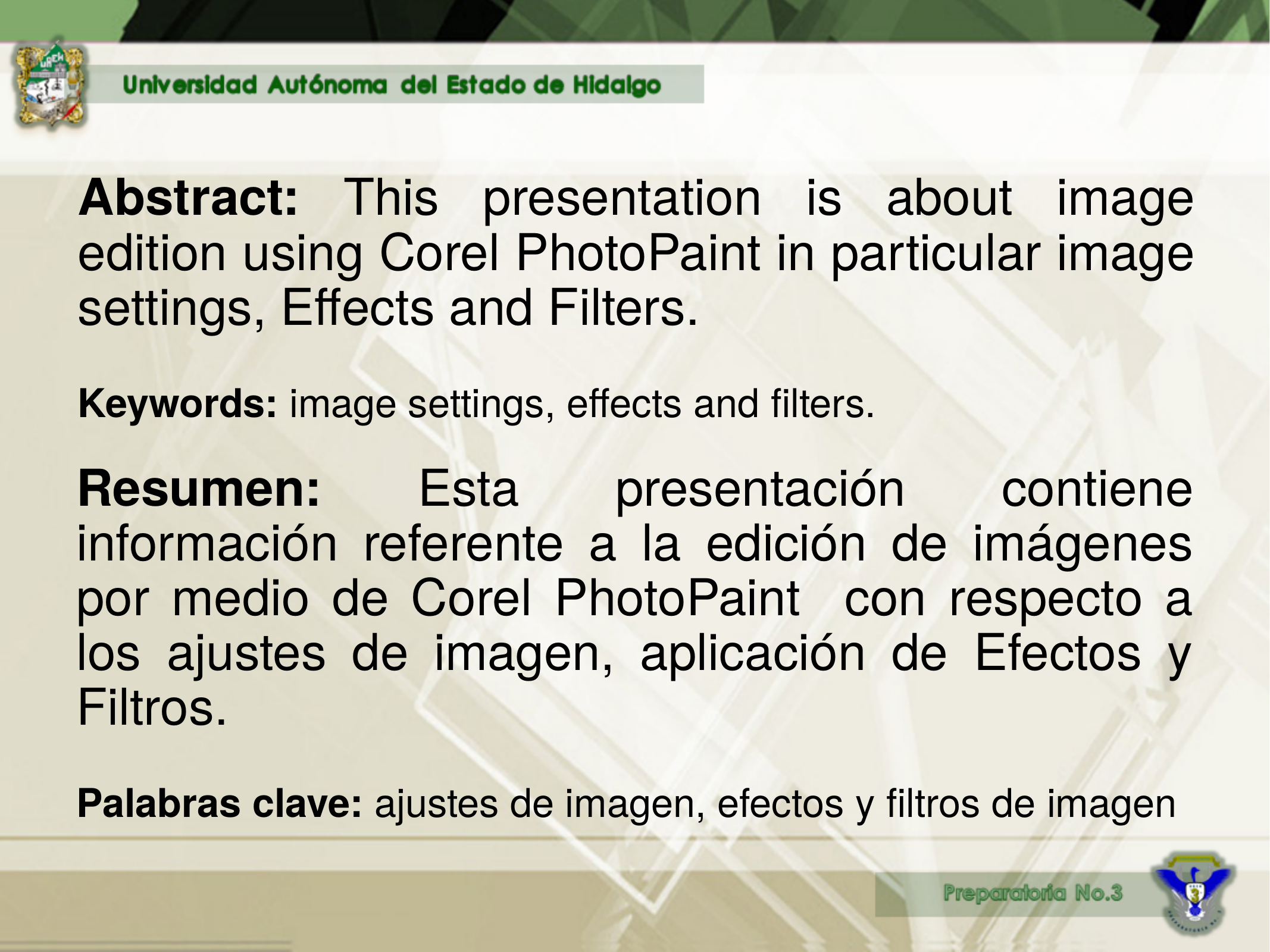

Abstract: This presentation is about image edition using Corel PhotoPaint in particular image settings, Effects and Filters.

Keywords: image settings, effects and filters.
Resumen: Esta presentación contiene información referente a la edición de imágenes por medio de Corel PhotoPaint  con respecto a los ajustes de imagen, aplicación de Efectos y Filtros.

Palabras clave: ajustes de imagen, efectos y filtros de imagen